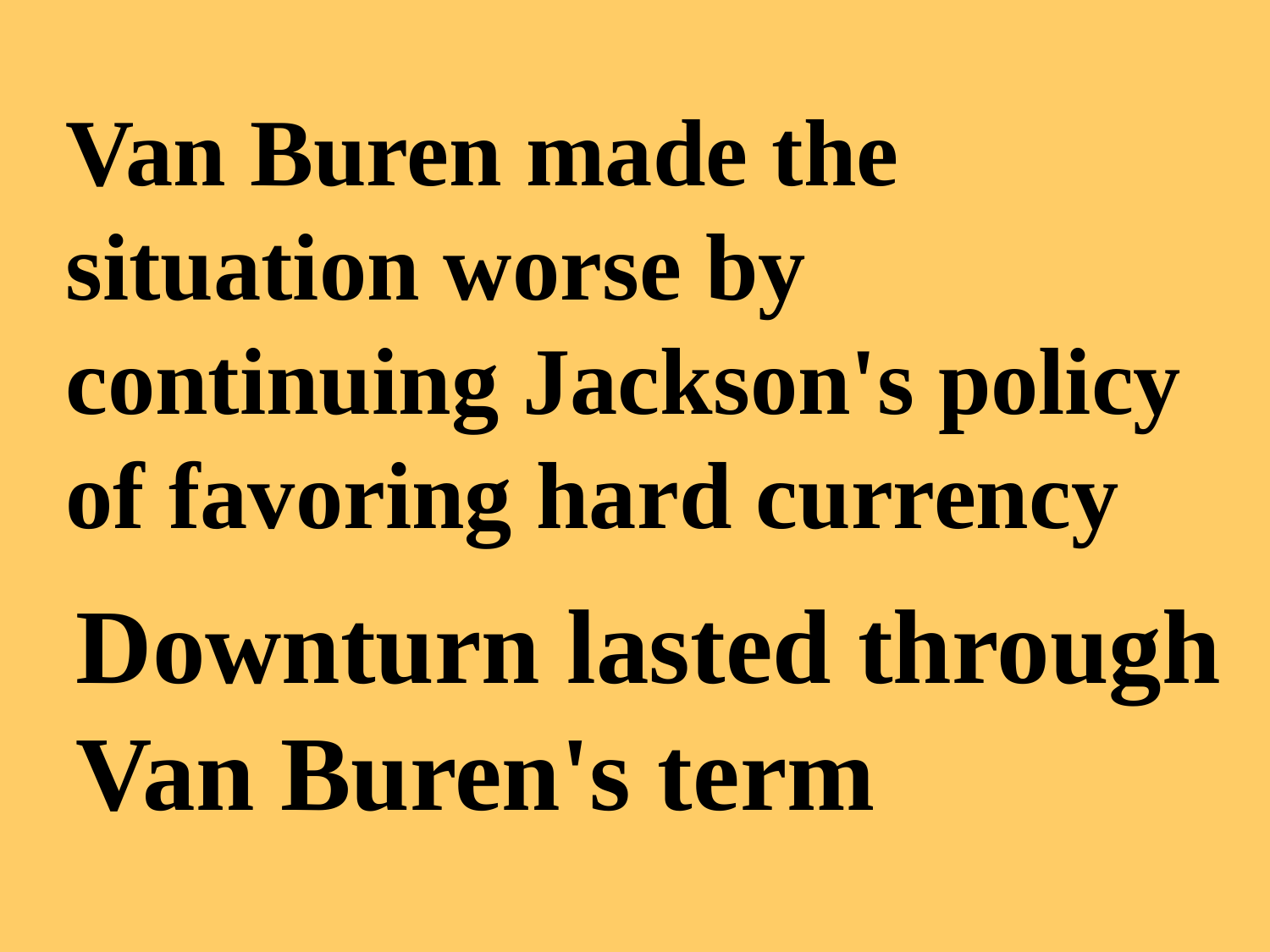

Van Buren made the situation worse by continuing Jackson's policy of favoring hard currency
Downturn lasted through Van Buren's term